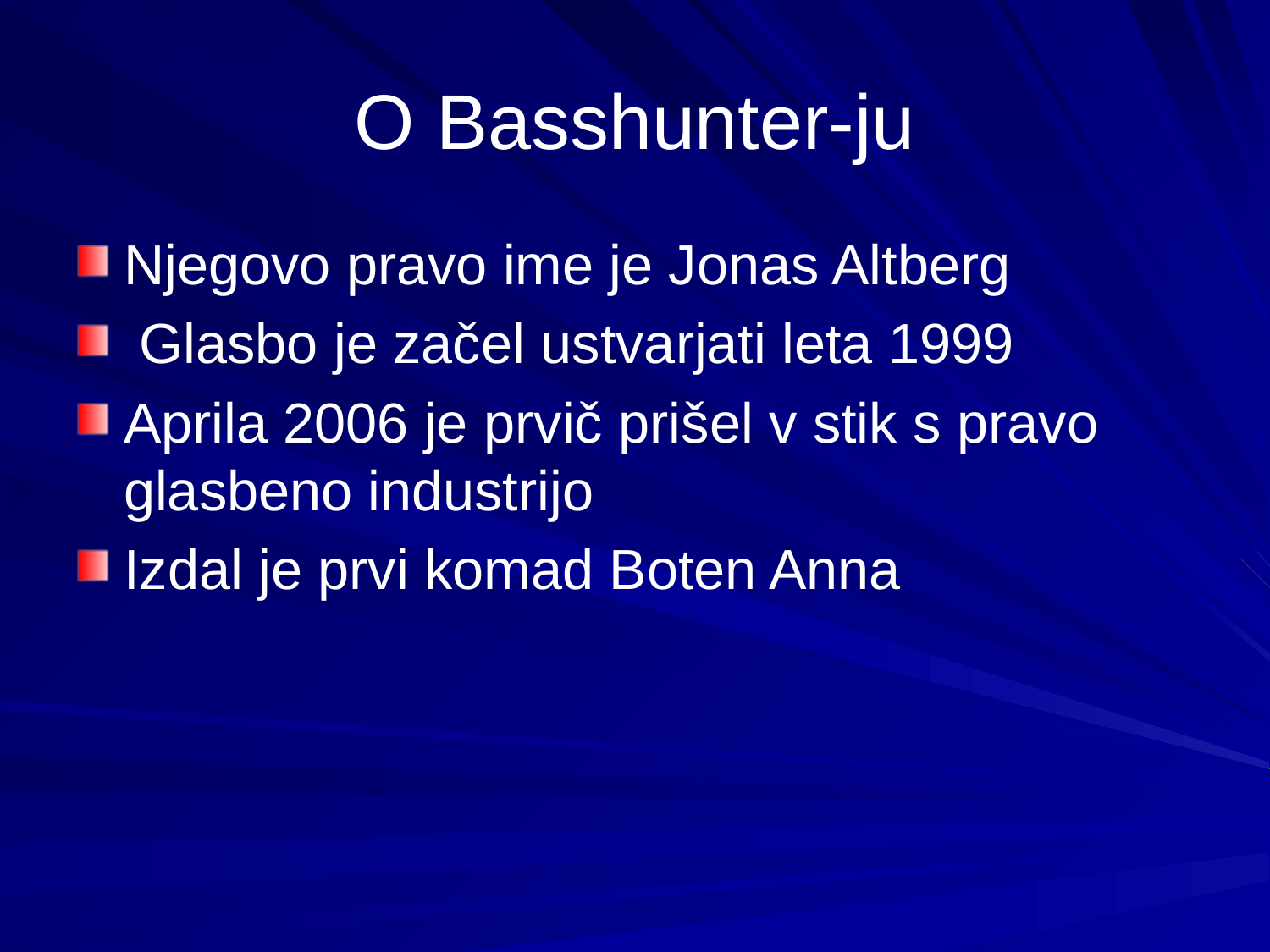

# O Basshunter-ju
Njegovo pravo ime je Jonas Altberg
 Glasbo je začel ustvarjati leta 1999
Aprila 2006 je prvič prišel v stik s pravo glasbeno industrijo
Izdal je prvi komad Boten Anna